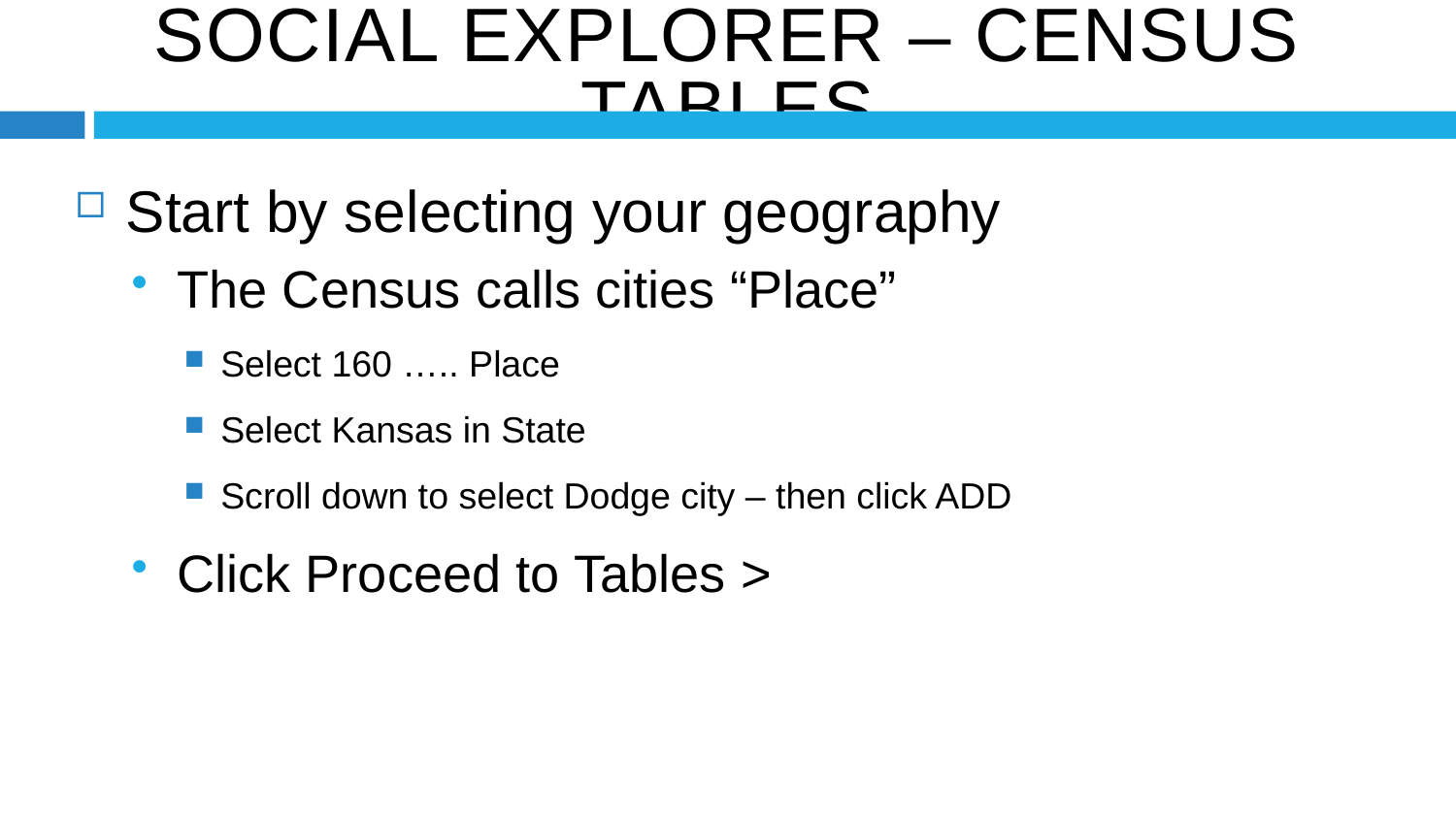

Social explorer – census tables

Start by selecting your geography
The Census calls cities “Place”
Select 160 ….. Place
Select Kansas in State
Scroll down to select Dodge city – then click ADD
Click Proceed to Tables >